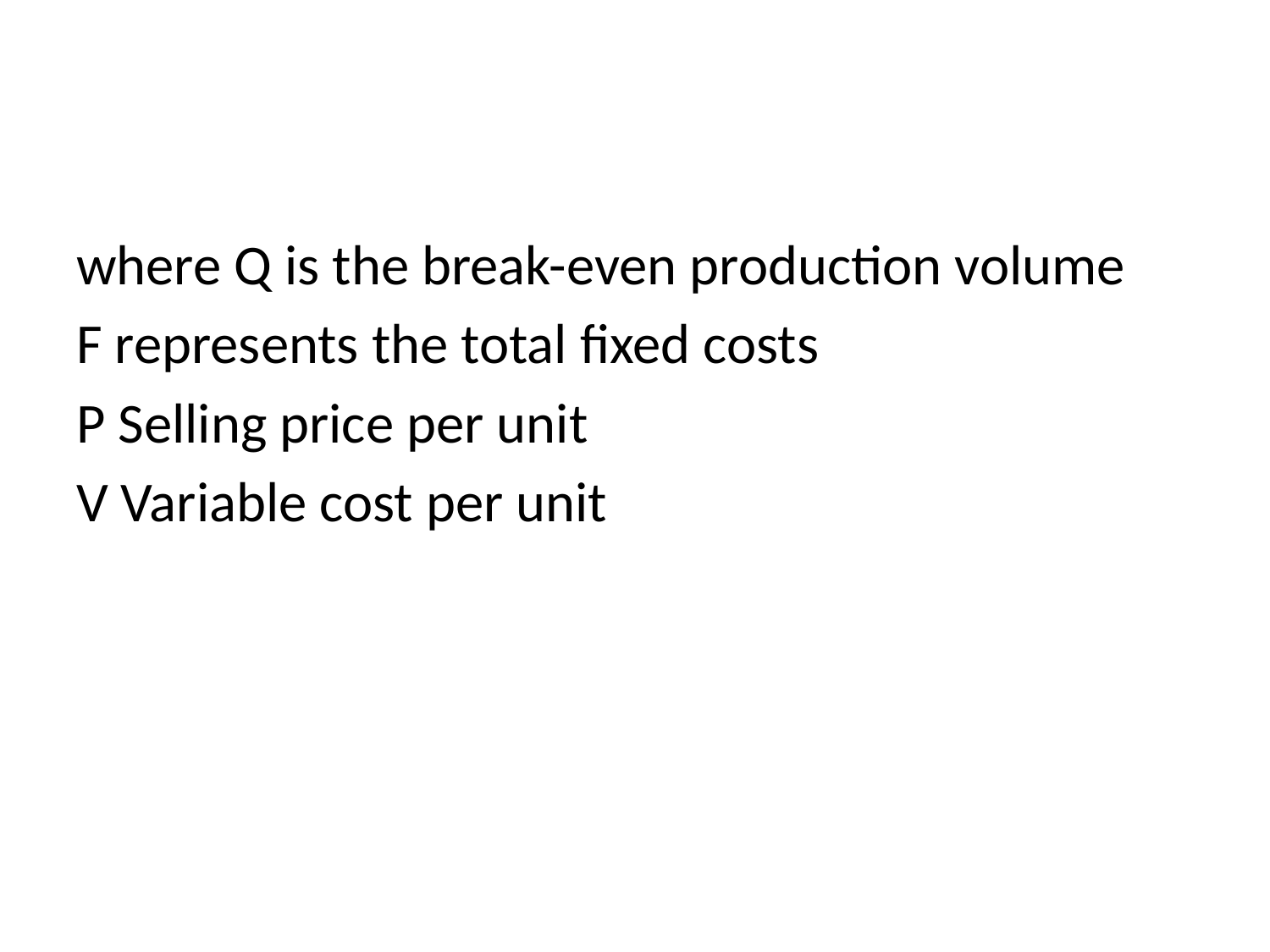

#
where Q is the break-even production volume
F represents the total fixed costs
P Selling price per unit
V Variable cost per unit